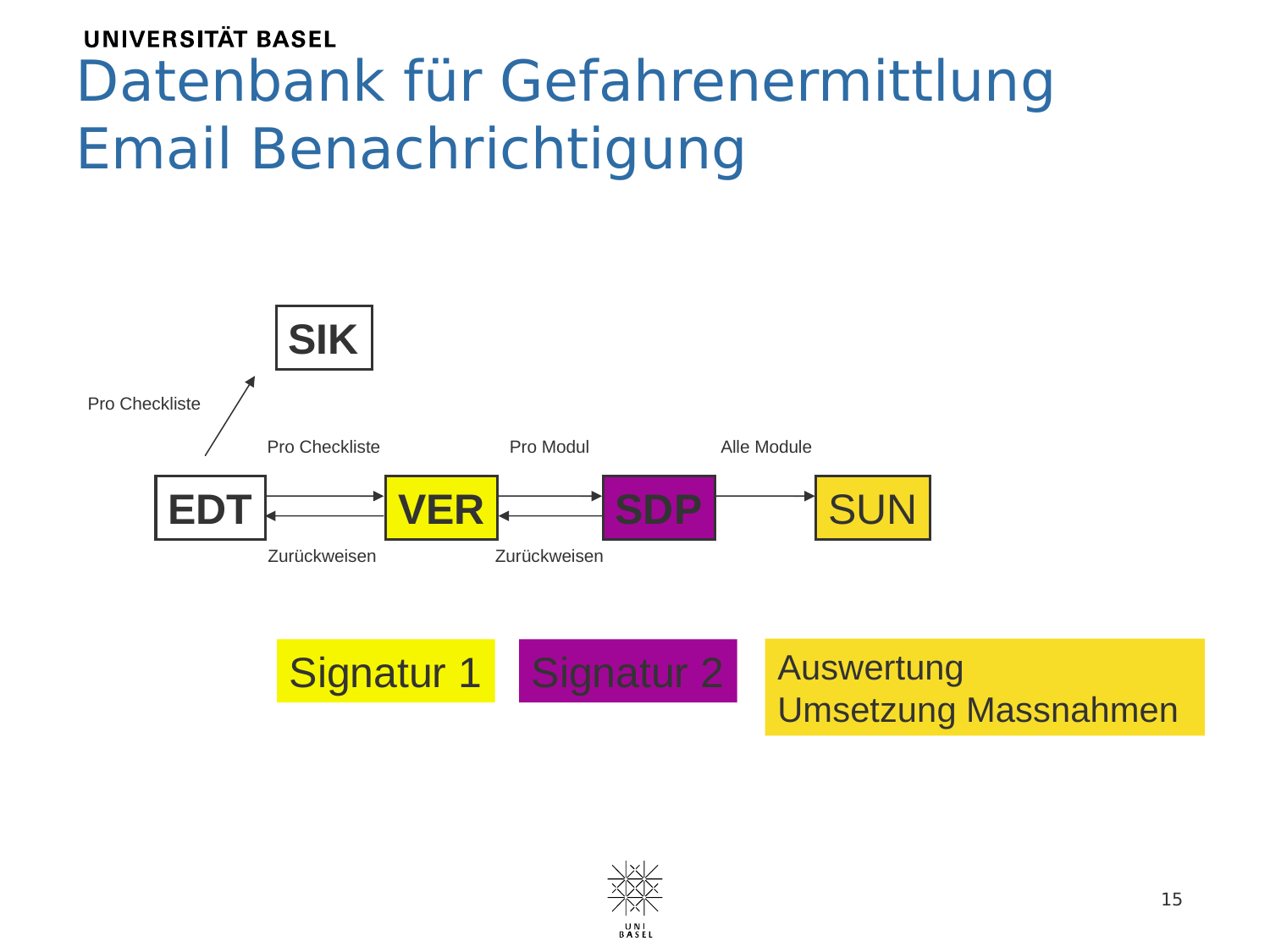

# Datenbank für Gefahrenermittlung Email Benachrichtigung
SIK

Pro Checkliste
Alle Module
Pro Modul
Pro Checkliste
EDT
VER
SDP
SUN

Zurückweisen
Zurückweisen
Auswertung
Umsetzung Massnahmen
Signatur 1
Signatur 2
15